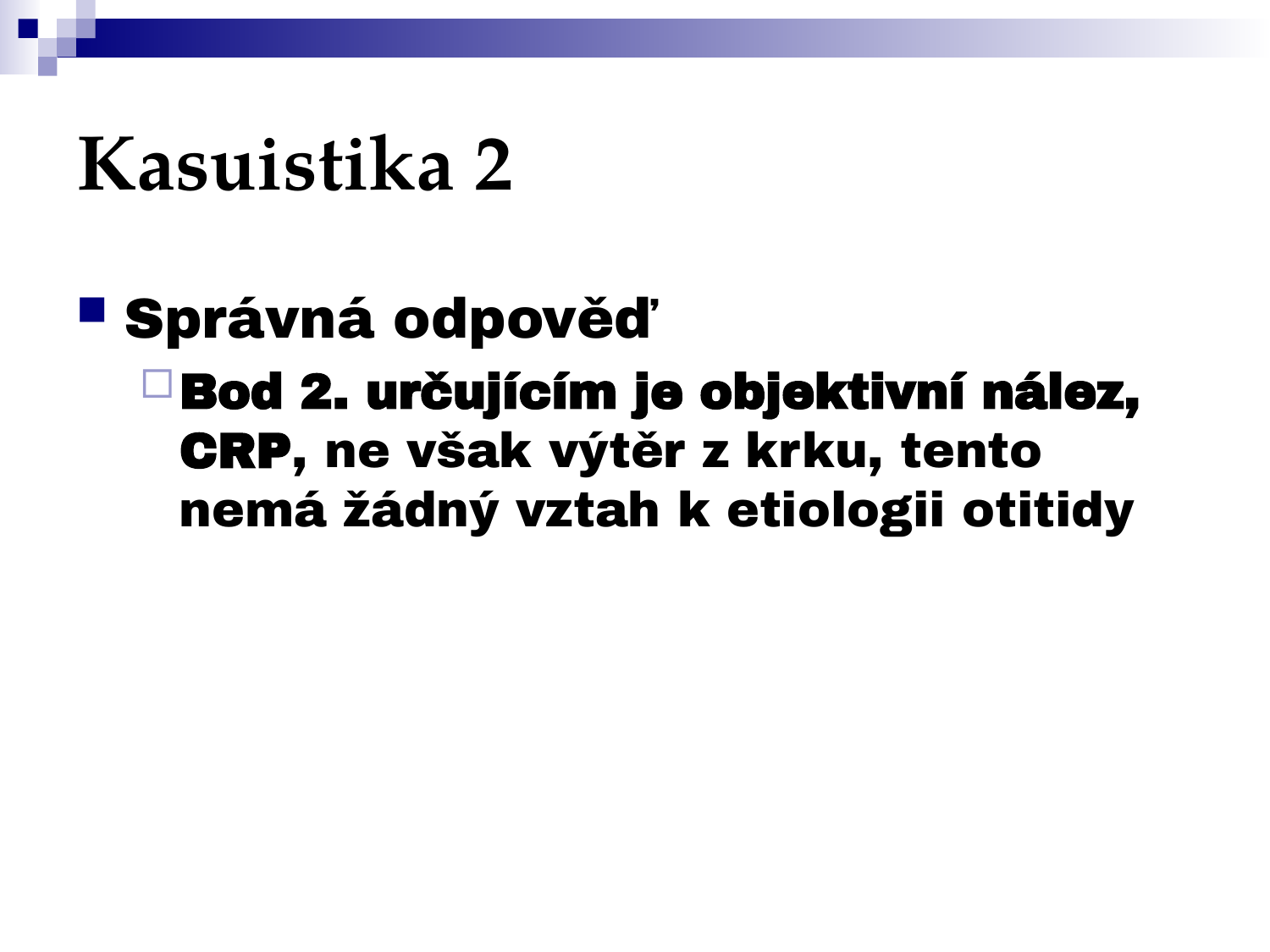

# Kasuistika 2
Správná odpověď
Bod 2. určujícím je objektivní nález, CRP, ne však výtěr z krku, tento nemá žádný vztah k etiologii otitidy